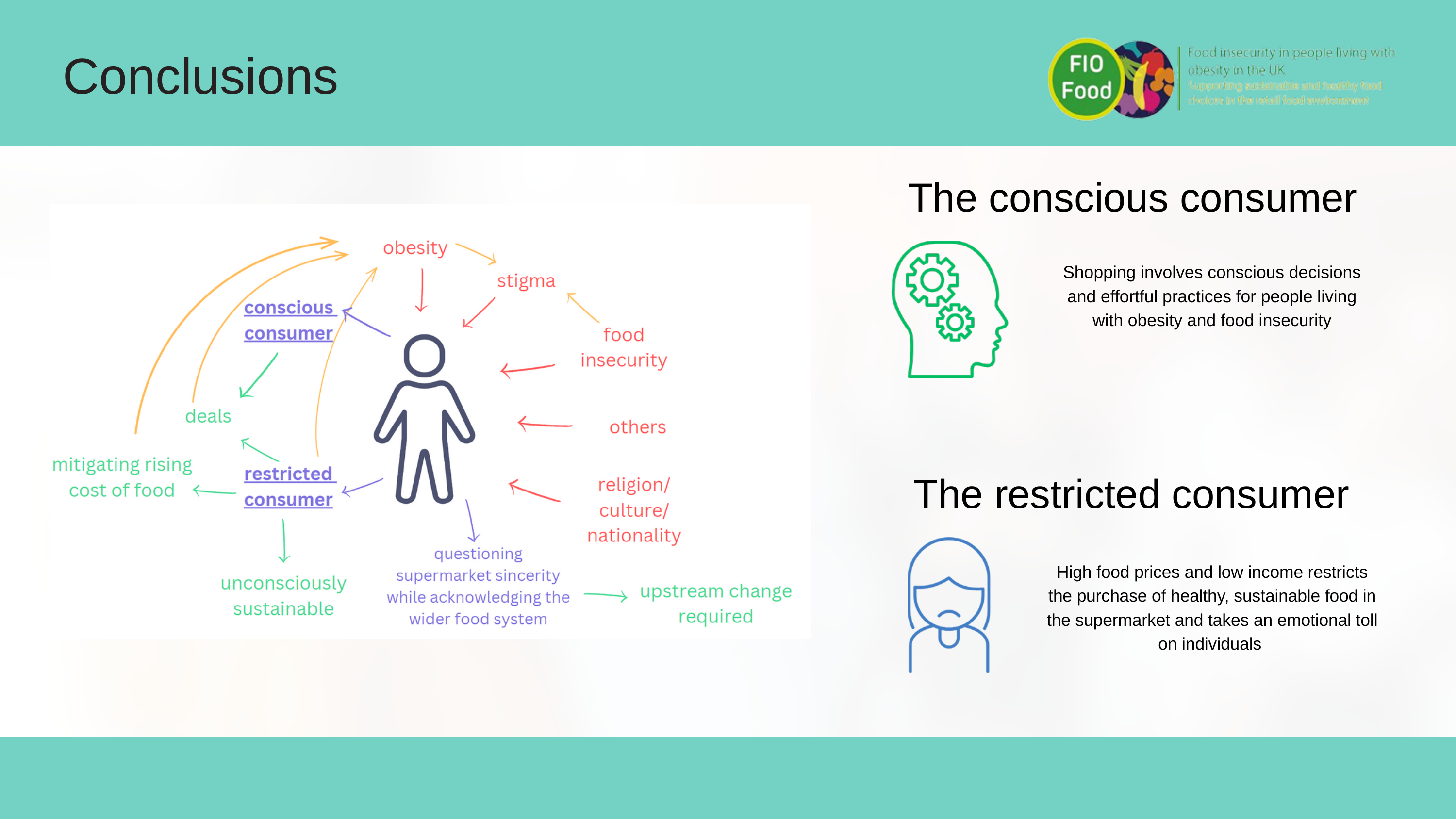

Conclusions
The conscious consumer

Shopping involves conscious decisions and effortful practices for people living with obesity and food insecurity
The restricted consumer

High food prices and low income restricts the purchase of healthy, sustainable food in the supermarket and takes an emotional toll on individuals